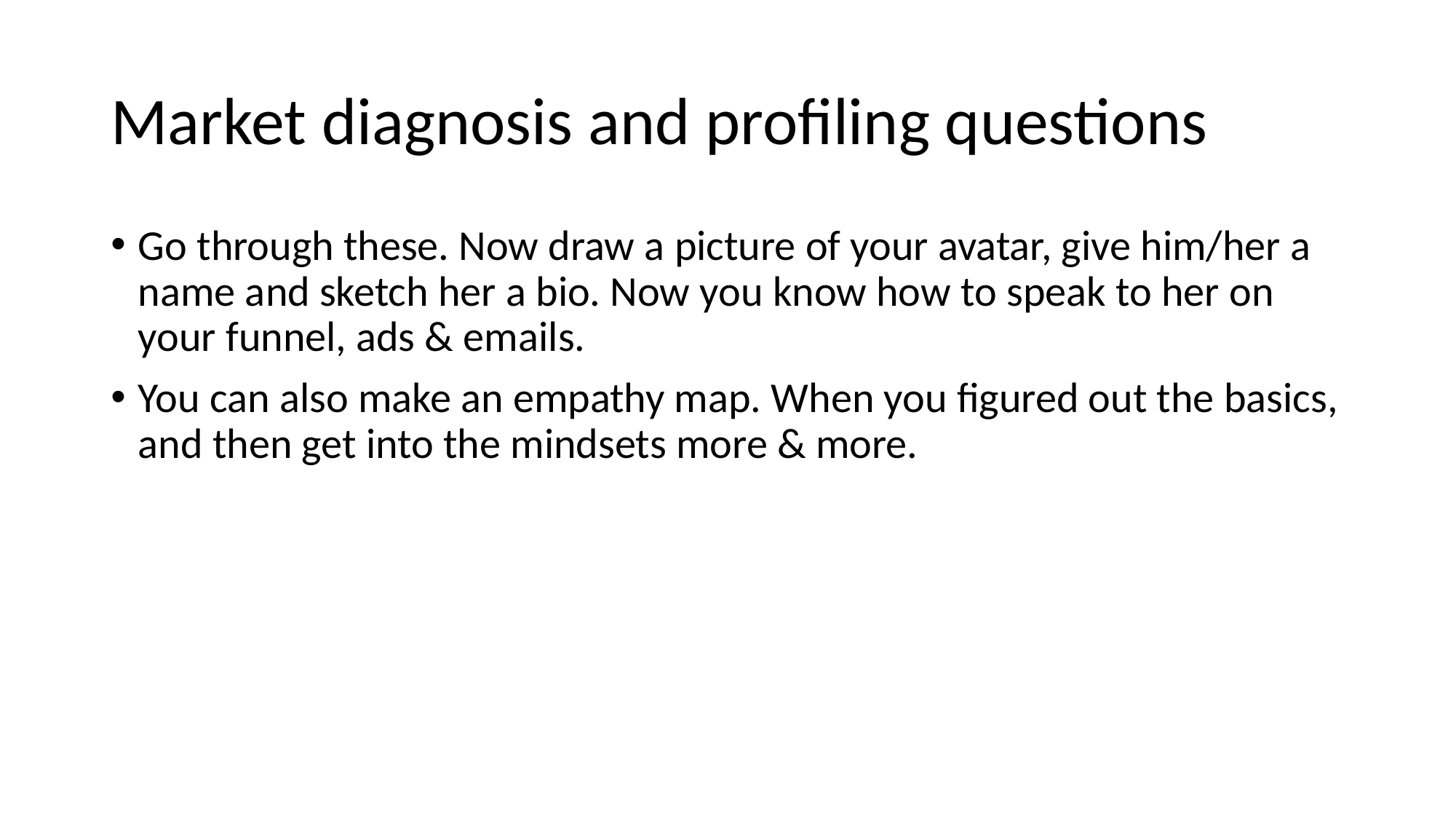

# Market diagnosis and profiling questions
Go through these. Now draw a picture of your avatar, give him/her a name and sketch her a bio. Now you know how to speak to her on your funnel, ads & emails.
You can also make an empathy map. When you figured out the basics, and then get into the mindsets more & more.